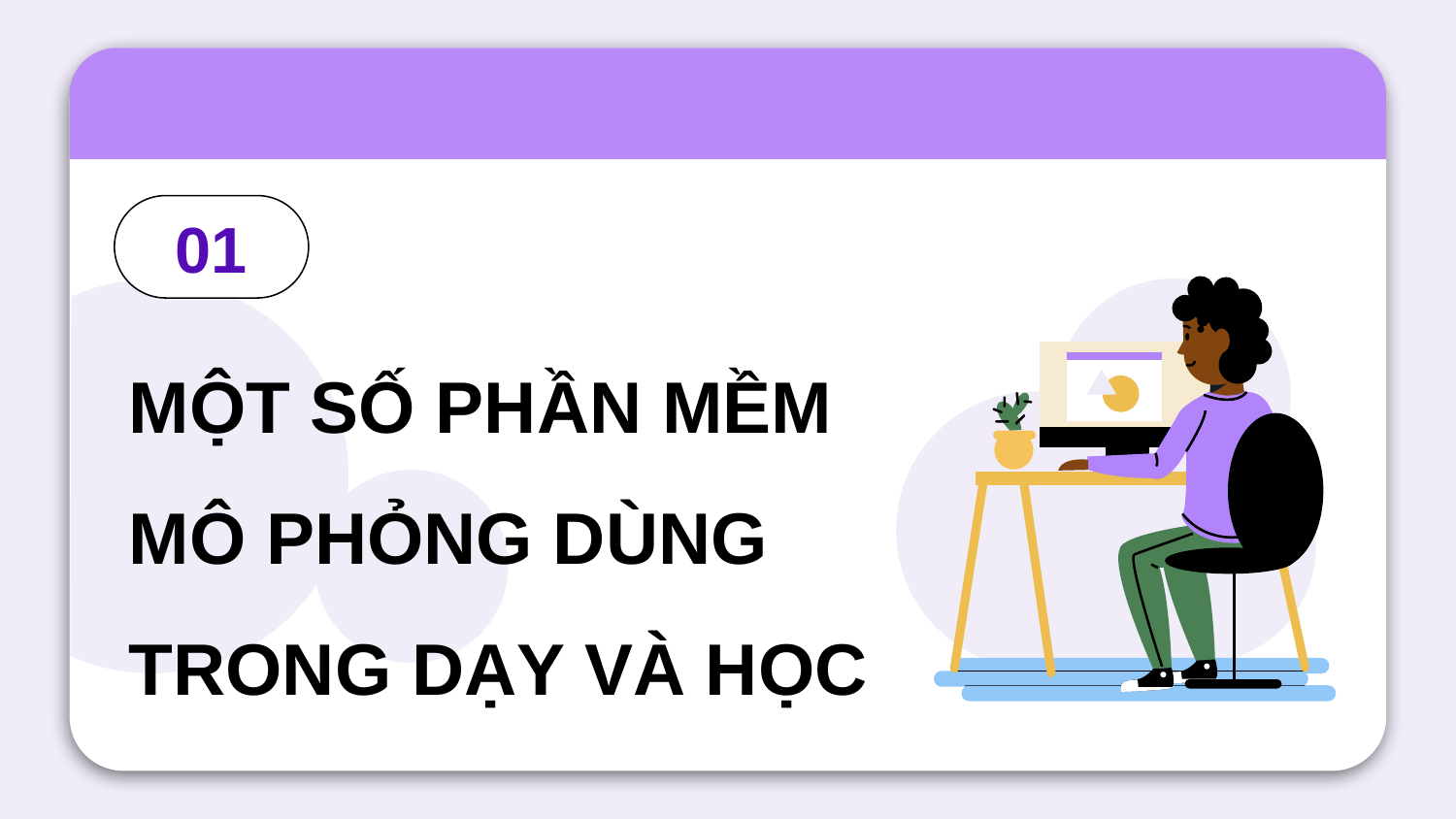

01

# MỘT SỐ PHẦN MỀM MÔ PHỎNG DÙNG TRONG DẠY VÀ HỌC